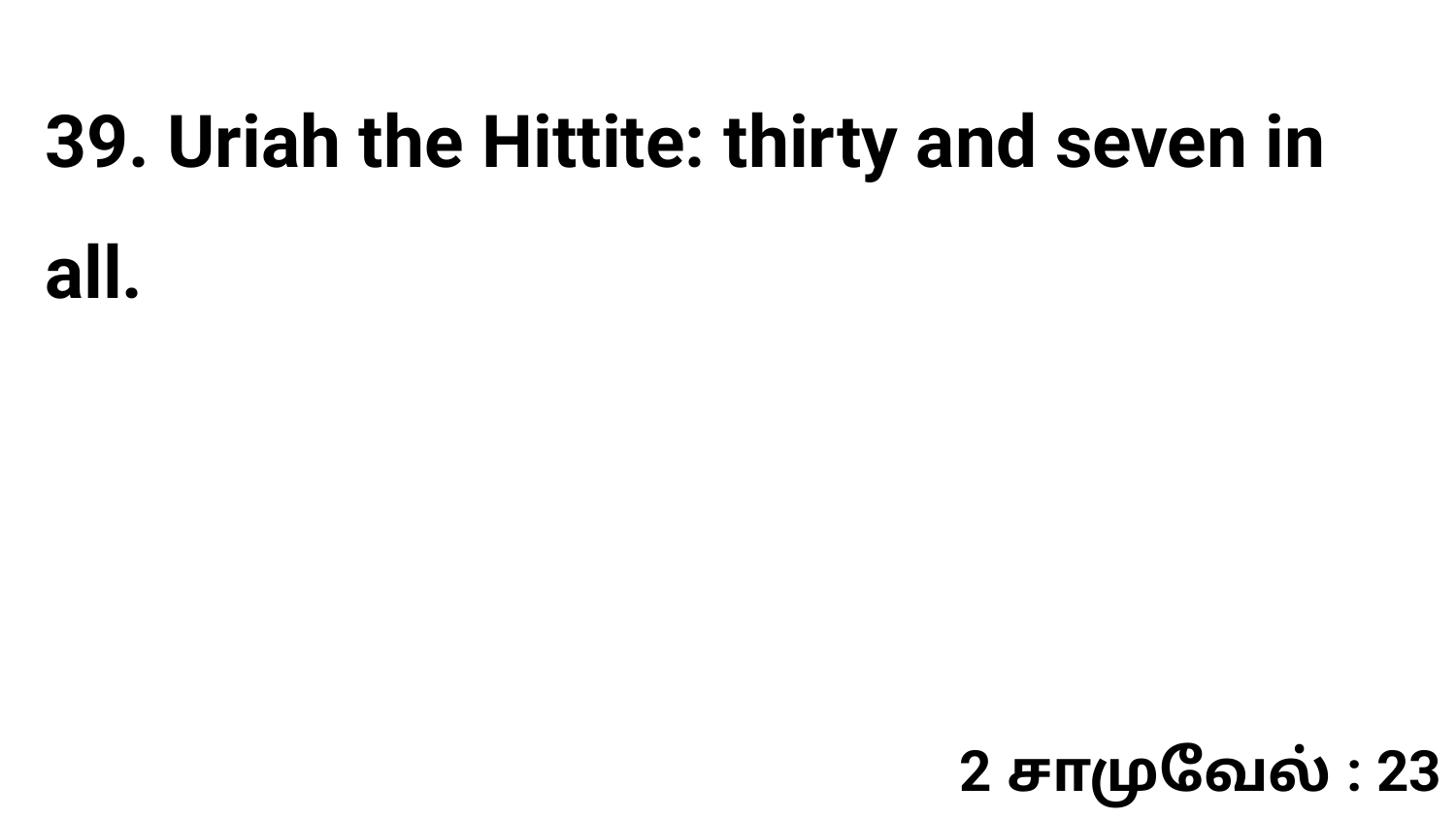

39. Uriah the Hittite: thirty and seven in all.
2 சாமுவேல் : 23